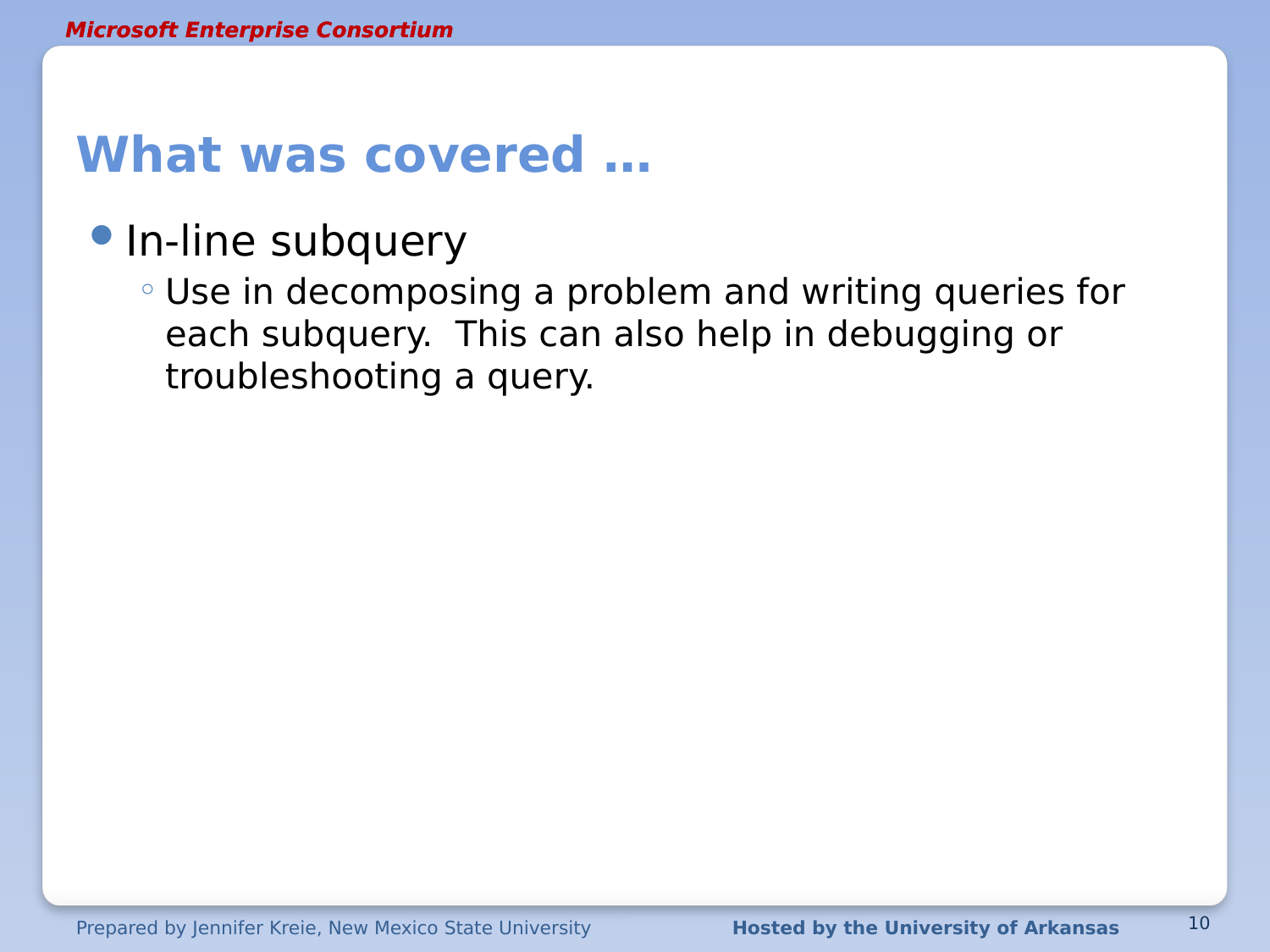

# What was covered …
In-line subquery
Use in decomposing a problem and writing queries for each subquery.  This can also help in debugging or troubleshooting a query.

10